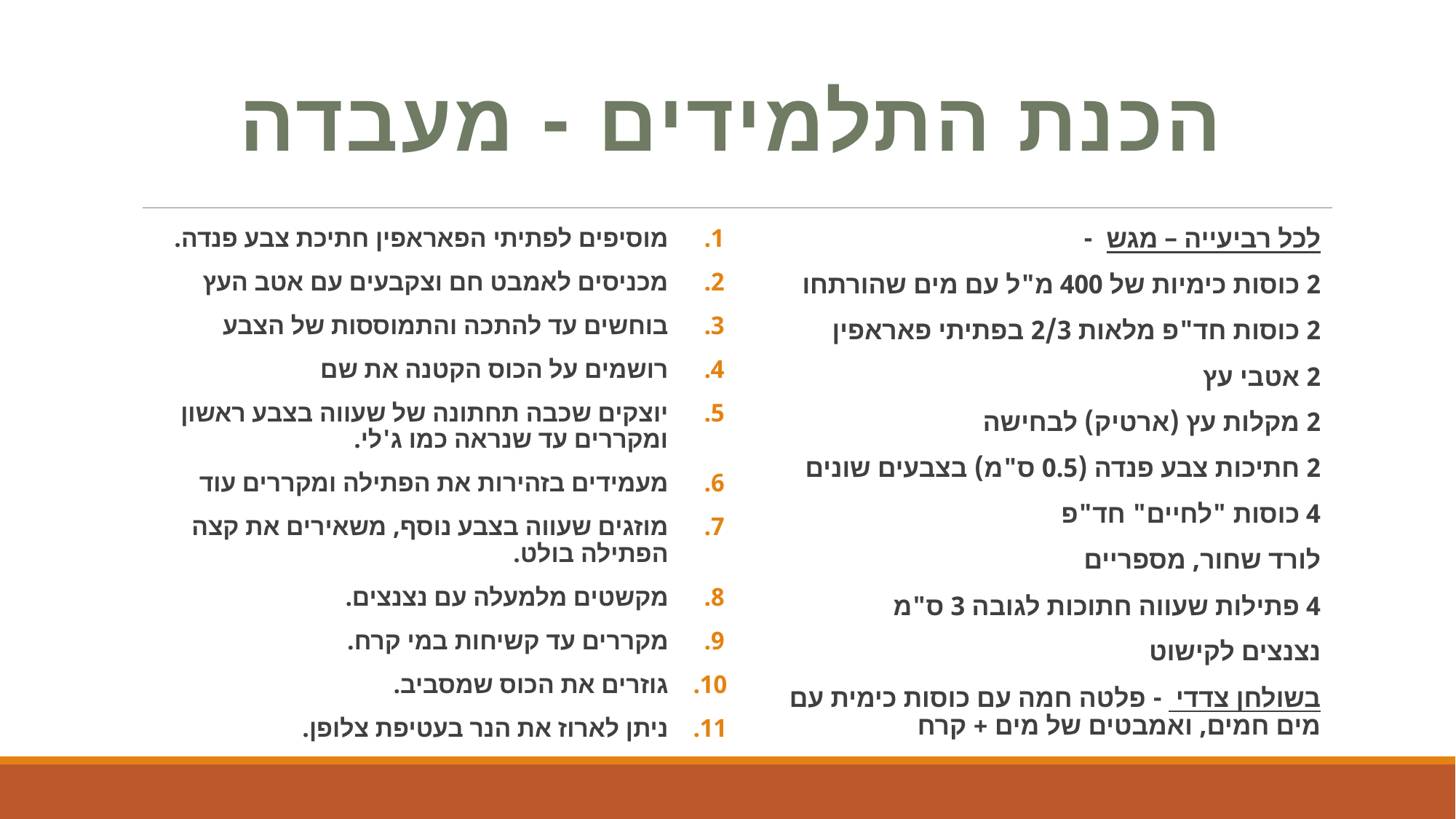

# הכנת התלמידים - מעבדה
מוסיפים לפתיתי הפאראפין חתיכת צבע פנדה.
מכניסים לאמבט חם וצקבעים עם אטב העץ
בוחשים עד להתכה והתמוססות של הצבע
רושמים על הכוס הקטנה את שם
יוצקים שכבה תחתונה של שעווה בצבע ראשון ומקררים עד שנראה כמו ג'לי.
מעמידים בזהירות את הפתילה ומקררים עוד
מוזגים שעווה בצבע נוסף, משאירים את קצה הפתילה בולט.
מקשטים מלמעלה עם נצנצים.
מקררים עד קשיחות במי קרח.
גוזרים את הכוס שמסביב.
ניתן לארוז את הנר בעטיפת צלופן.

לכל רביעייה – מגש  -
2 כוסות כימיות של 400 מ"ל עם מים שהורתחו
2 כוסות חד"פ מלאות 2/3 בפתיתי פאראפין
2 אטבי עץ
2 מקלות עץ (ארטיק) לבחישה
2 חתיכות צבע פנדה (0.5 ס"מ) בצבעים שונים
4 כוסות "לחיים" חד"פ
לורד שחור, מספריים
4 פתילות שעווה חתוכות לגובה 3 ס"מ
נצנצים לקישוט
בשולחן צדדי  - פלטה חמה עם כוסות כימית עם מים חמים, ואמבטים של מים + קרח